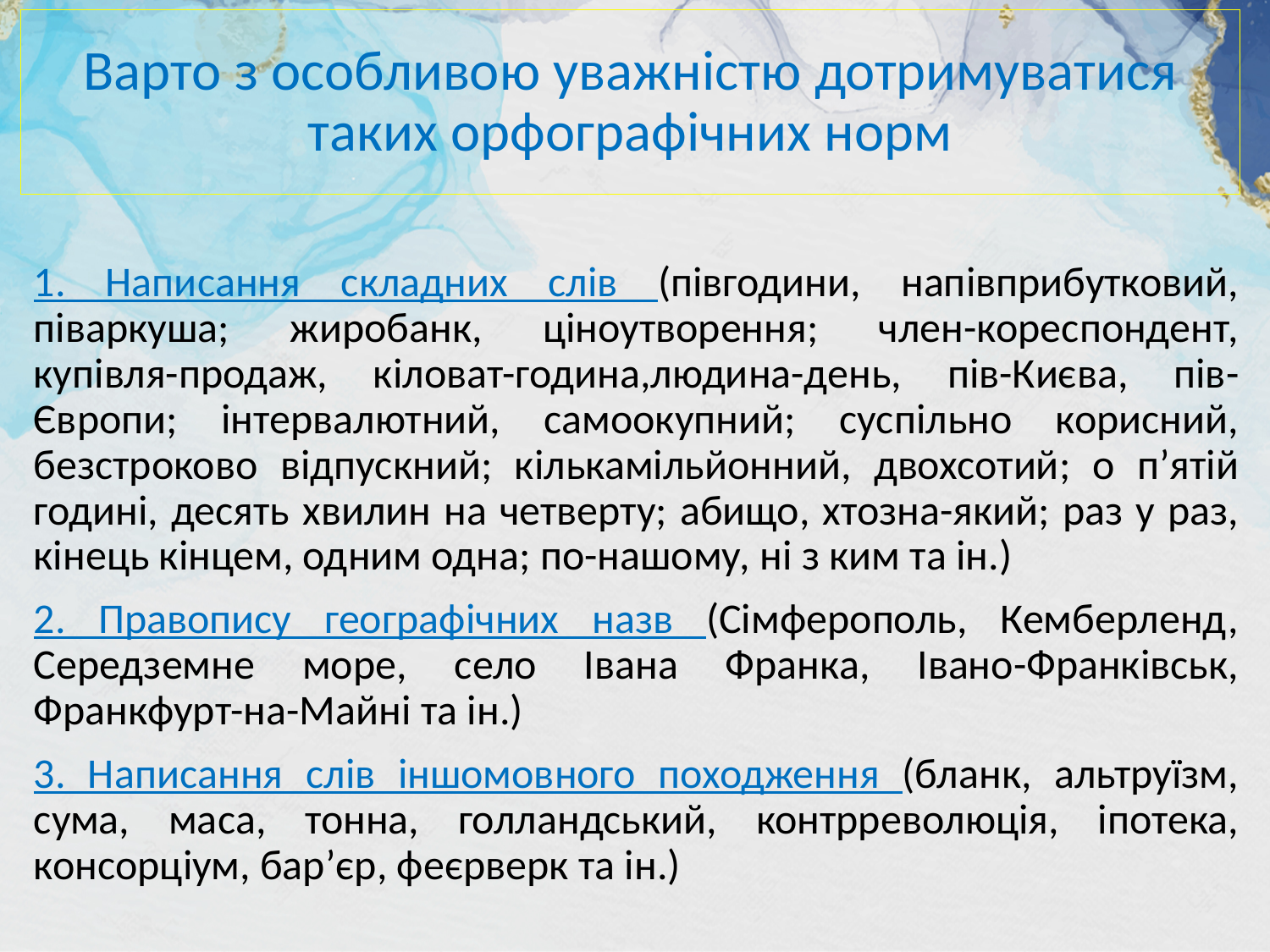

# Варто з особливою уважністю дотримуватися таких орфографічних норм
1. Написання складних слів (півгодини, напівприбутковий, піваркуша; жиробанк, ціноутворення; член-кореспондент, купівля-продаж, кіловат-година,людина-день, пів-Києва, пів-Європи; інтервалютний, самоокупний; суспільно корисний, безстроково відпускний; кількамільйонний, двохсотий; о п’ятій годині, десять хвилин на четверту; абищо, хтозна-який; раз у раз, кінець кінцем, одним одна; по-нашому, ні з ким та ін.)
2. Правопису географічних назв (Сімферополь, Кемберленд, Середземне море, село Івана Франка, Івано-Франківськ, Франкфурт-на-Майні та ін.)
3. Написання слів іншомовного походження (бланк, альтруїзм, сума, маса, тонна, голландський, контрреволюція, іпотека, консорціум, бар’єр, феєрверк та ін.)